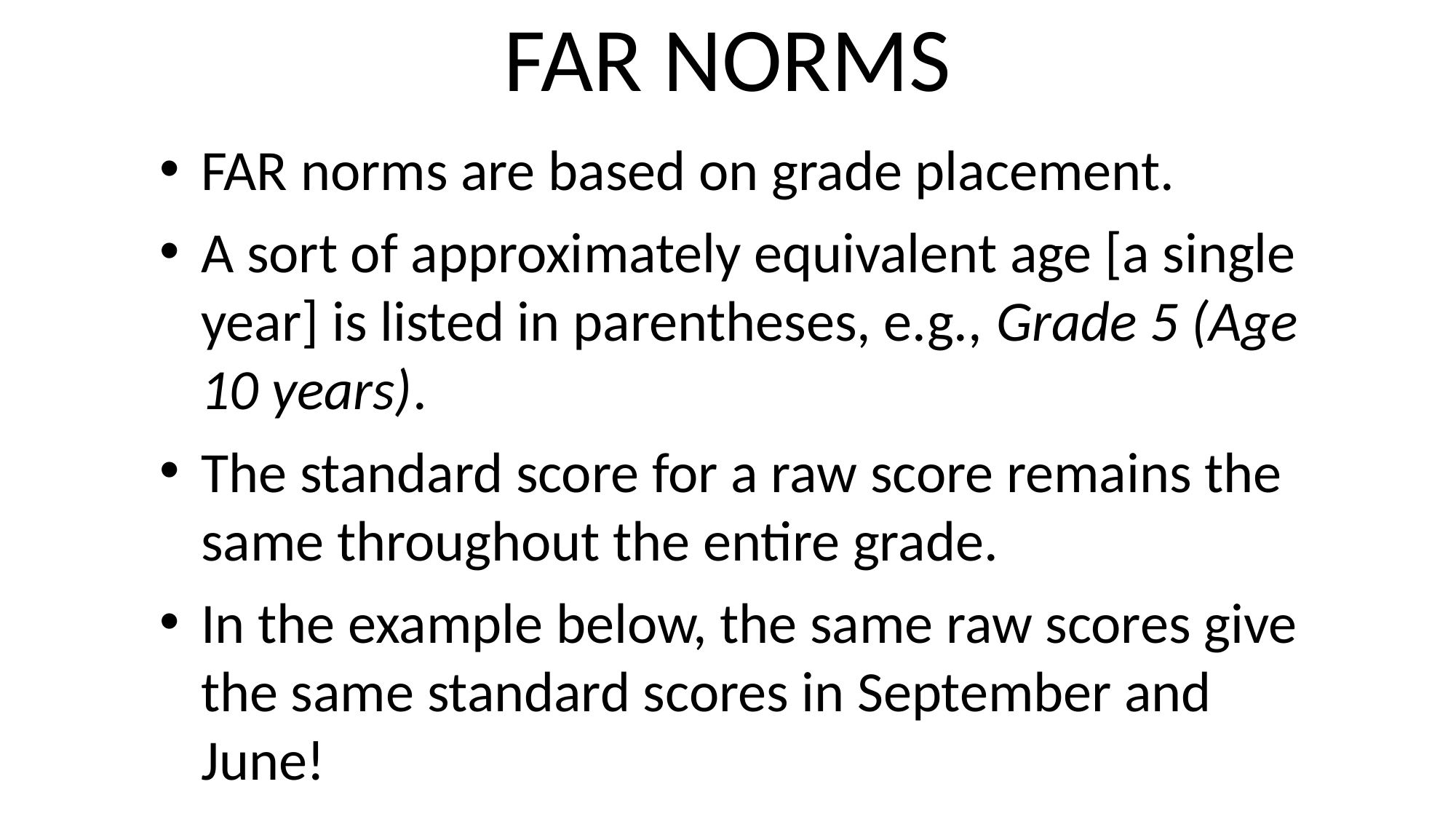

# FAR NORMS
FAR norms are based on grade placement.
A sort of approximately equivalent age [a single year] is listed in parentheses, e.g., Grade 5 (Age 10 years).
The standard score for a raw score remains the same throughout the entire grade.
In the example below, the same raw scores give the same standard scores in September and June!